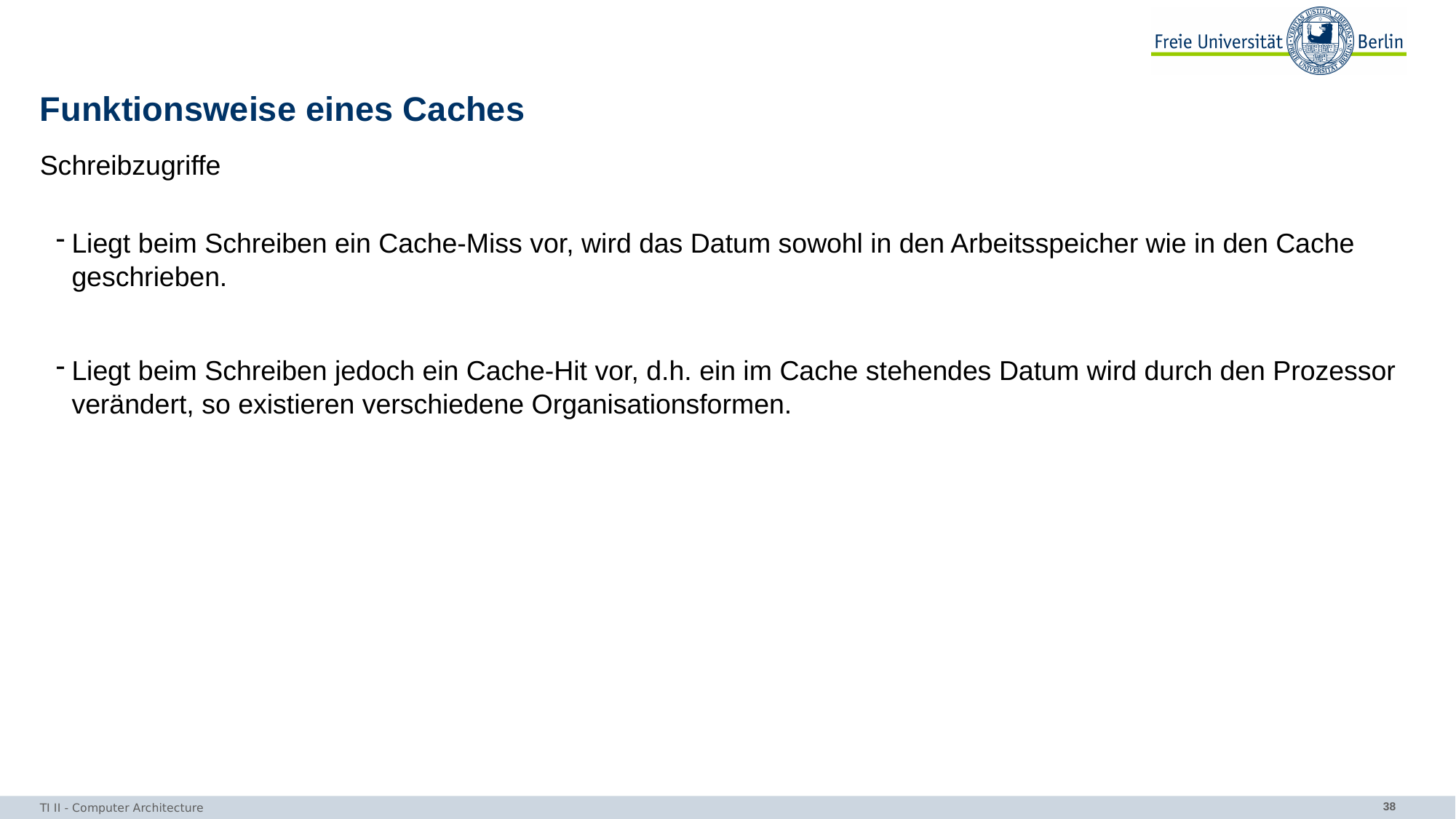

# Funktionsweise eines Caches
Schreibzugriffe

Liegt beim Schreiben ein Cache-Miss vor, wird das Datum sowohl in den Arbeitsspeicher wie in den Cache geschrieben.

Liegt beim Schreiben jedoch ein Cache-Hit vor, d.h. ein im Cache stehendes Datum wird durch den Prozessor verändert, so existieren verschiedene Organisationsformen.

TI II - Computer Architecture